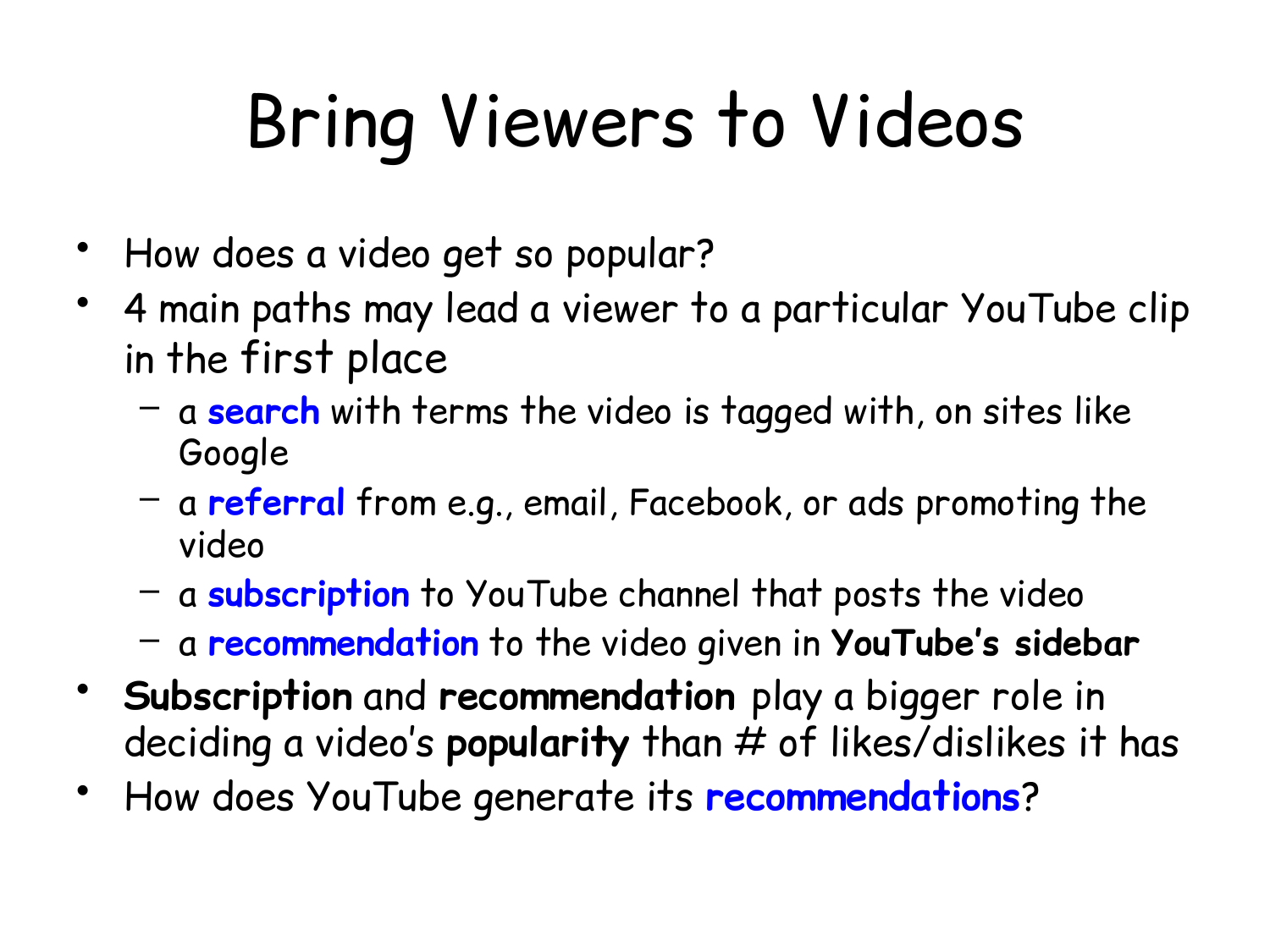

# Bring Viewers to Videos
How does a video get so popular?
4 main paths may lead a viewer to a particular YouTube clip in the first place
a search with terms the video is tagged with, on sites like Google
a referral from e.g., email, Facebook, or ads promoting the video
a subscription to YouTube channel that posts the video
a recommendation to the video given in YouTube’s sidebar
Subscription and recommendation play a bigger role in deciding a video’s popularity than # of likes/dislikes it has
How does YouTube generate its recommendations?